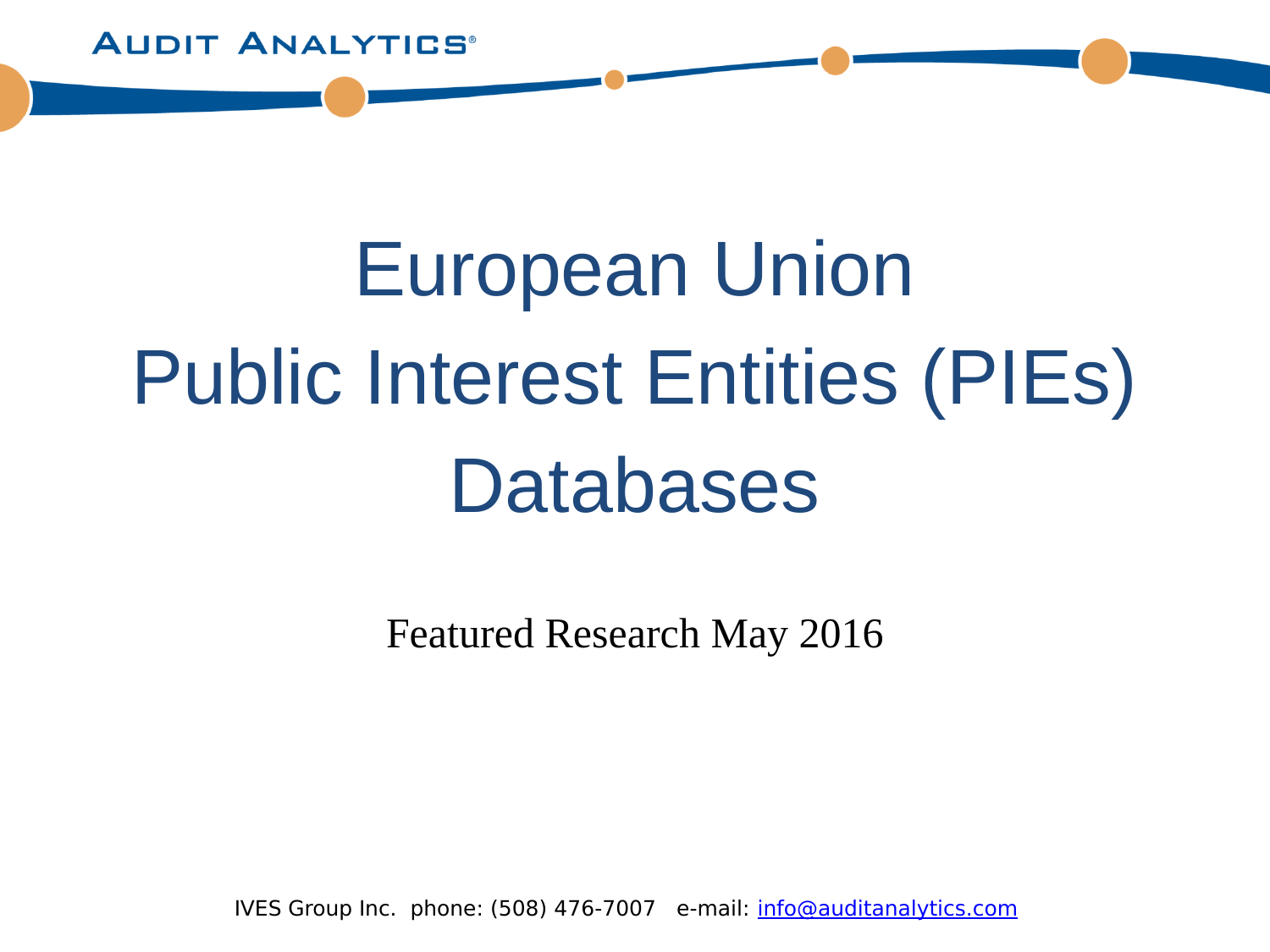

European Union
Public Interest Entities (PIEs)
Databases

Featured Research May 2016